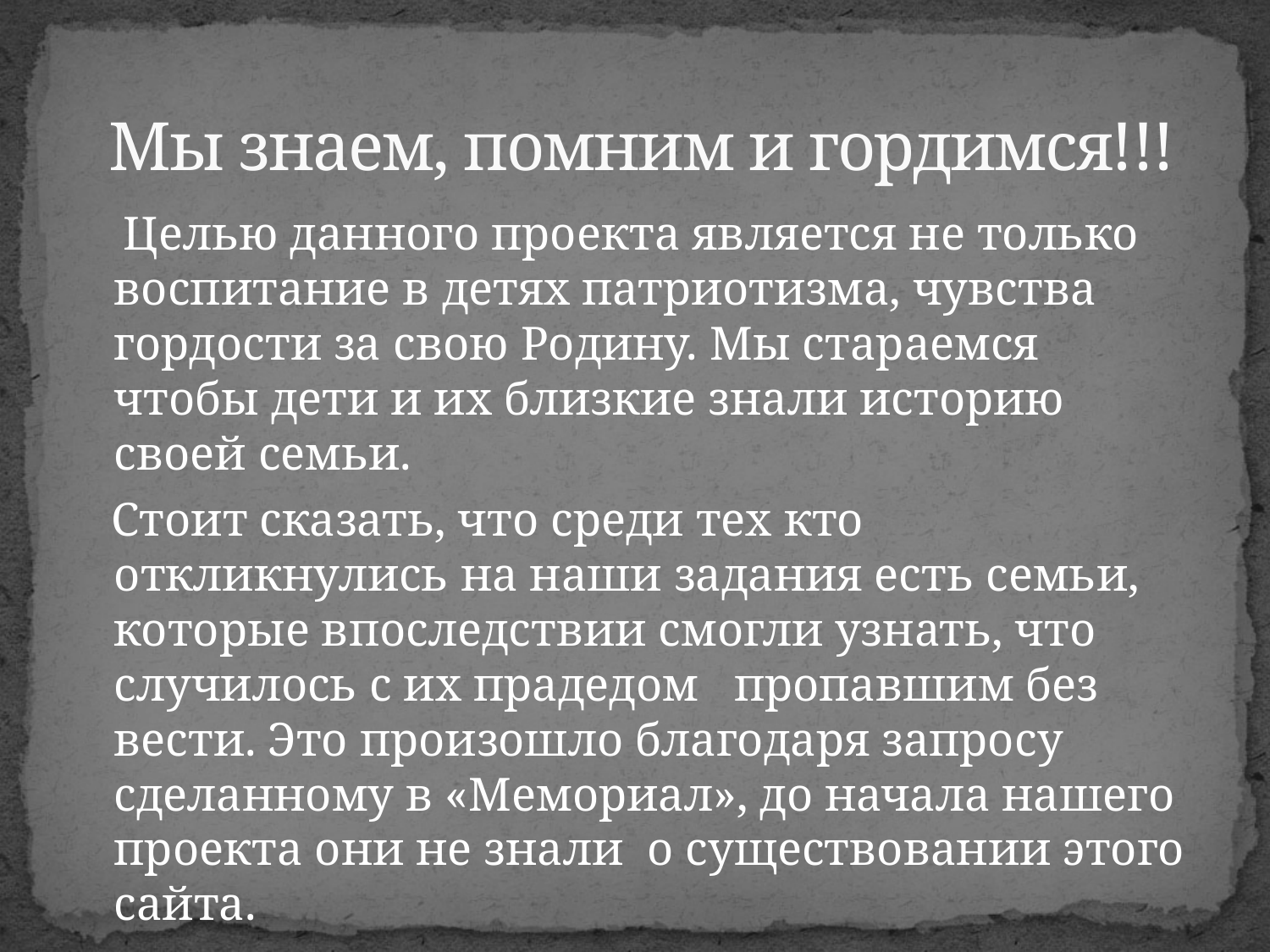

# Мы знаем, помним и гордимся!!!
    Целью данного проекта является не только воспитание в детях патриотизма, чувства гордости за свою Родину. Мы стараемся  чтобы дети и их близкие знали историю своей семьи.
   Стоит сказать, что среди тех кто откликнулись на наши задания есть семьи, которые впоследствии смогли узнать, что случилось с их прадедом   пропавшим без вести. Это произошло благодаря запросу сделанному в «Мемориал», до начала нашего проекта они не знали  о существовании этого сайта.